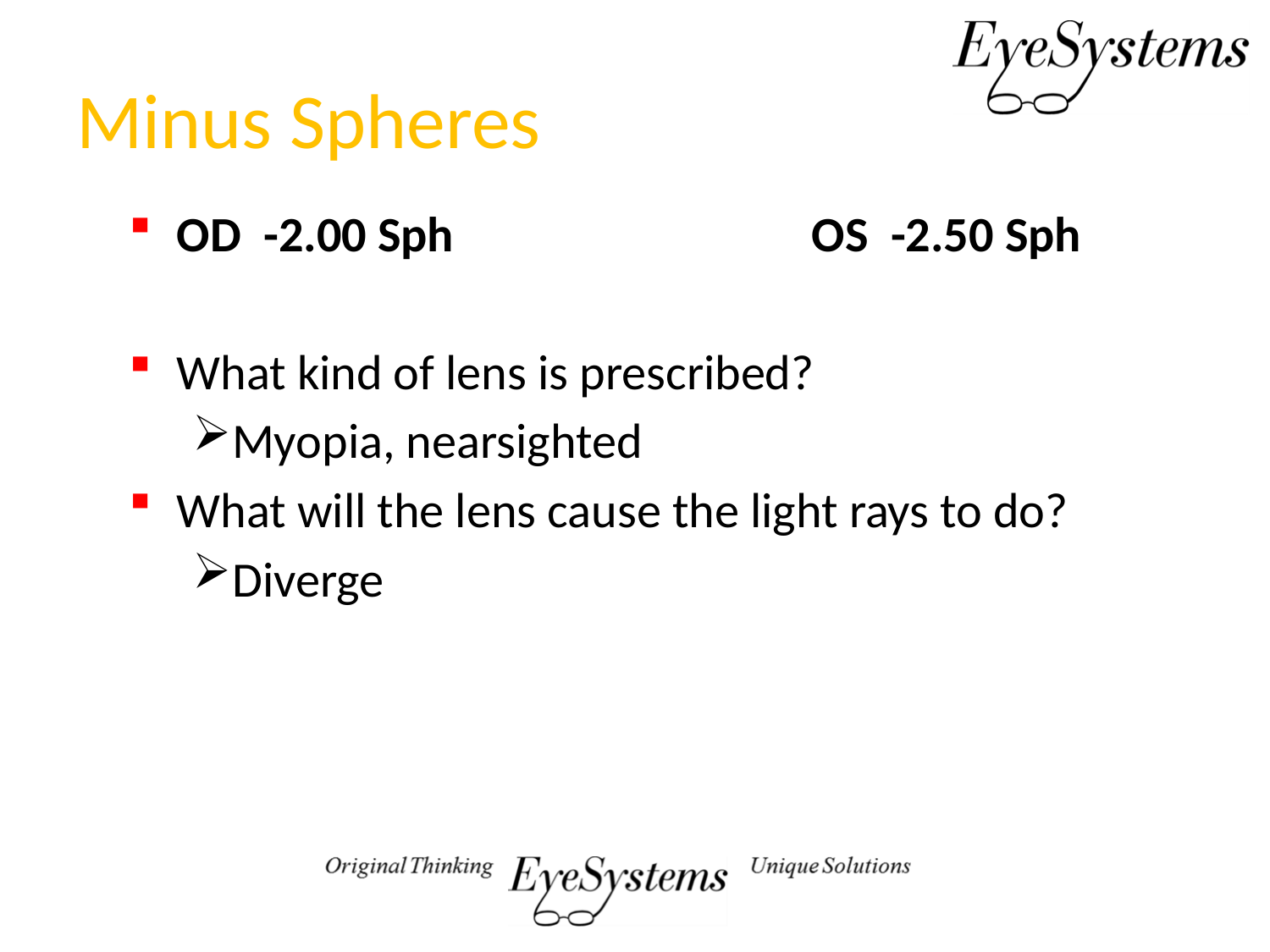

# Minus Spheres

OD  -2.00 Sph			OS  -2.50 Sph

What kind of lens is prescribed?
Myopia, nearsighted
What will the lens cause the light rays to do?
Diverge